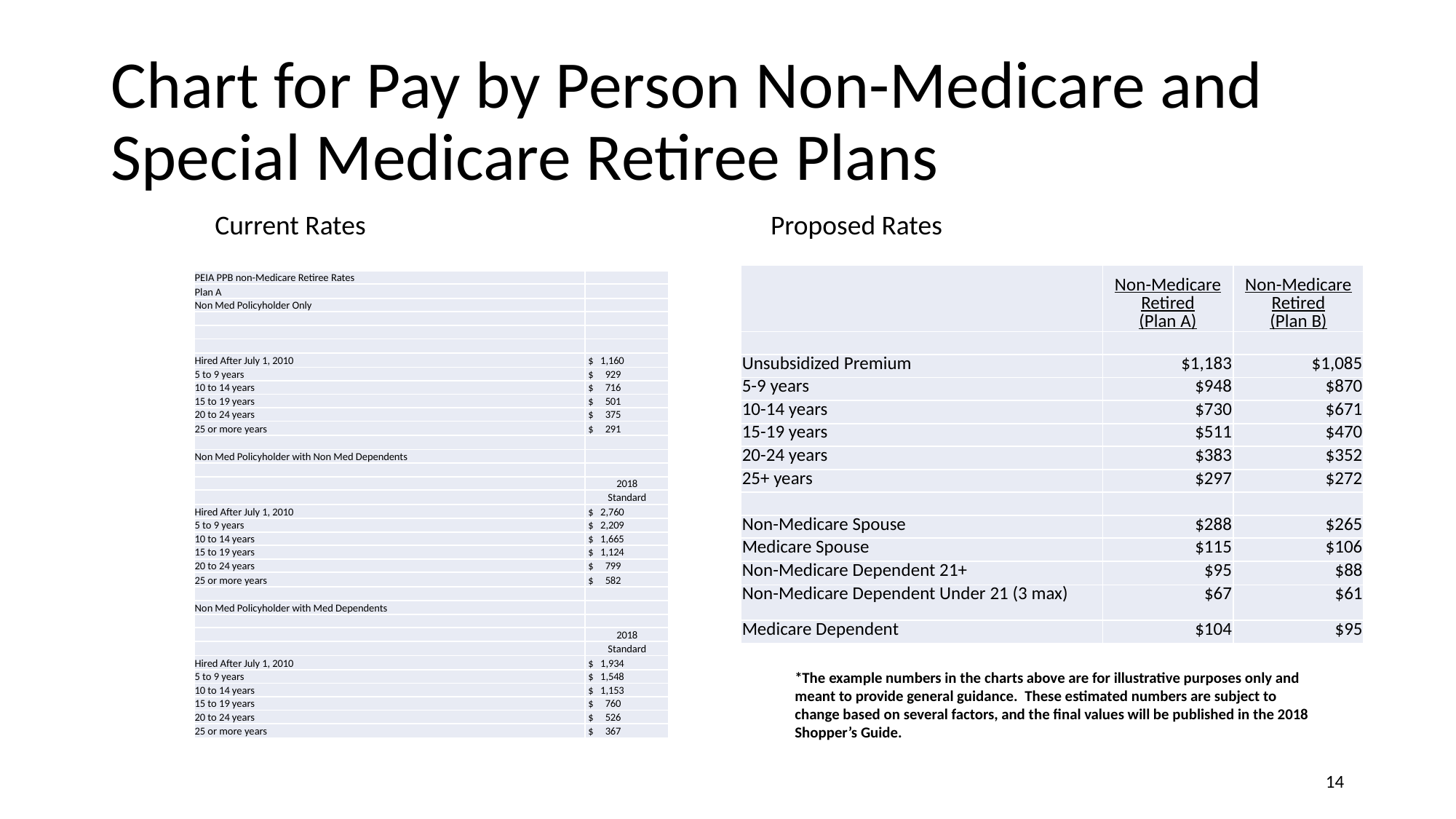

# Chart for Pay by Person Non-Medicare and  Special Medicare Retiree Plans
Current Rates
Proposed Rates
|  | Non-Medicare Retired (Plan A) | Non-Medicare Retired (Plan B) |
| --- | --- | --- |
|  |  |  |
| Unsubsidized Premium | $1,183 | $1,085 |
| 5-9 years | $948 | $870 |
| 10-14 years | $730 | $671 |
| 15-19 years | $511 | $470 |
| 20-24 years | $383 | $352 |
| 25+ years | $297 | $272 |
|  |  |  |
| Non-Medicare Spouse | $288 | $265 |
| Medicare Spouse | $115 | $106 |
| Non-Medicare Dependent 21+ | $95 | $88 |
| Non-Medicare Dependent Under 21 (3 max) | $67 | $61 |
| Medicare Dependent | $104 | $95 |
| PEIA PPB non-Medicare Retiree Rates |  |
| --- | --- |
| Plan A |  |
| Non Med Policyholder Only |  |
|  |  |
|  |  |
|  |  |
| Hired After July 1, 2010 | $ 1,160 |
| 5 to 9 years | $ 929 |
| 10 to 14 years | $ 716 |
| 15 to 19 years | $ 501 |
| 20 to 24 years | $ 375 |
| 25 or more years | $ 291 |
|  |  |
| Non Med Policyholder with Non Med Dependents |  |
|  |  |
|  | 2018 |
|  | Standard |
| Hired After July 1, 2010 | $ 2,760 |
| 5 to 9 years | $ 2,209 |
| 10 to 14 years | $ 1,665 |
| 15 to 19 years | $ 1,124 |
| 20 to 24 years | $ 799 |
| 25 or more years | $ 582 |
|  |  |
| Non Med Policyholder with Med Dependents |  |
|  |  |
|  | 2018 |
|  | Standard |
| Hired After July 1, 2010 | $ 1,934 |
| 5 to 9 years | $ 1,548 |
| 10 to 14 years | $ 1,153 |
| 15 to 19 years | $ 760 |
| 20 to 24 years | $ 526 |
| 25 or more years | $ 367 |
*The example numbers in the charts above are for illustrative purposes only and meant to provide general guidance.  These estimated numbers are subject to change based on several factors, and the final values will be published in the 2018 Shopper’s Guide.
14